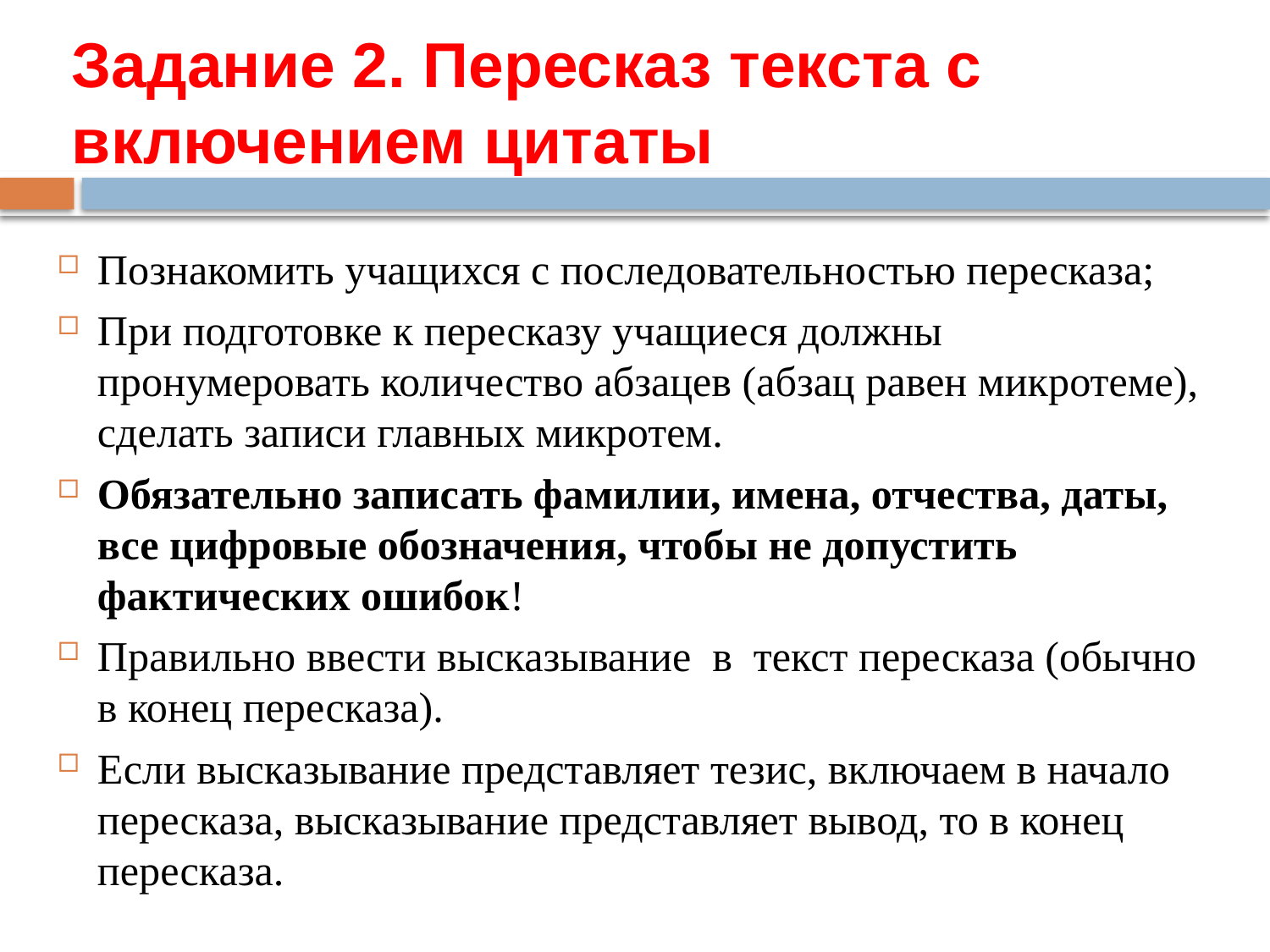

# Задание 2. Пересказ текста с включением цитаты
Познакомить учащихся с последовательностью пересказа;
При подготовке к пересказу учащиеся должны пронумеровать количество абзацев (абзац равен микротеме), сделать записи главных микротем.
Обязательно записать фамилии, имена, отчества, даты, все цифровые обозначения, чтобы не допустить фактических ошибок!
Правильно ввести высказывание  в  текст пересказа (обычно в конец пересказа).
Если высказывание представляет тезис, включаем в начало пересказа, высказывание представляет вывод, то в конец  пересказа.